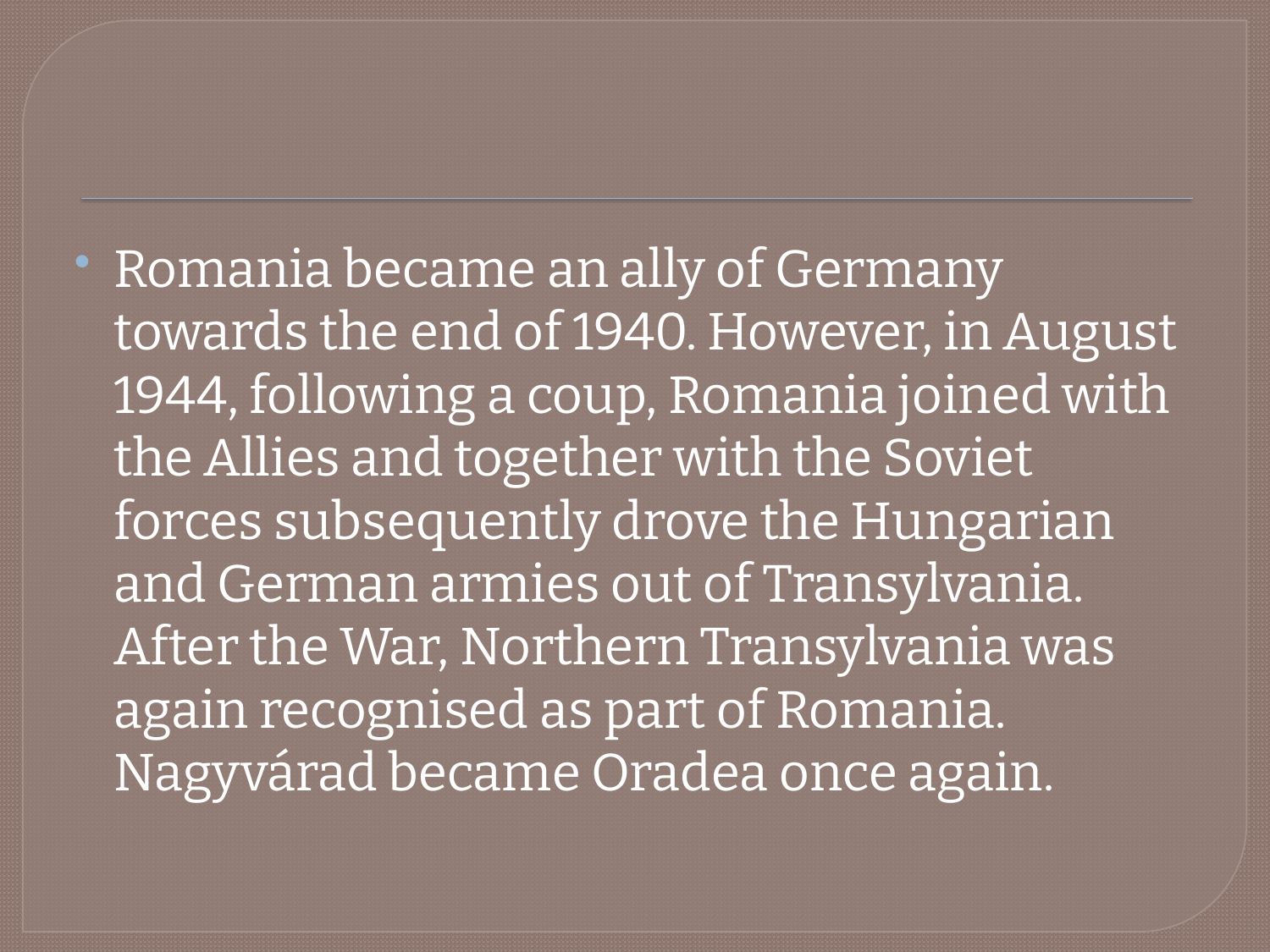

Romania became an ally of Germany towards the end of 1940. However, in August 1944, following a coup, Romania joined with the Allies and together with the Soviet forces subsequently drove the Hungarian and German armies out of Transylvania. After the War, Northern Transylvania was again recognised as part of Romania. Nagyvárad became Oradea once again.